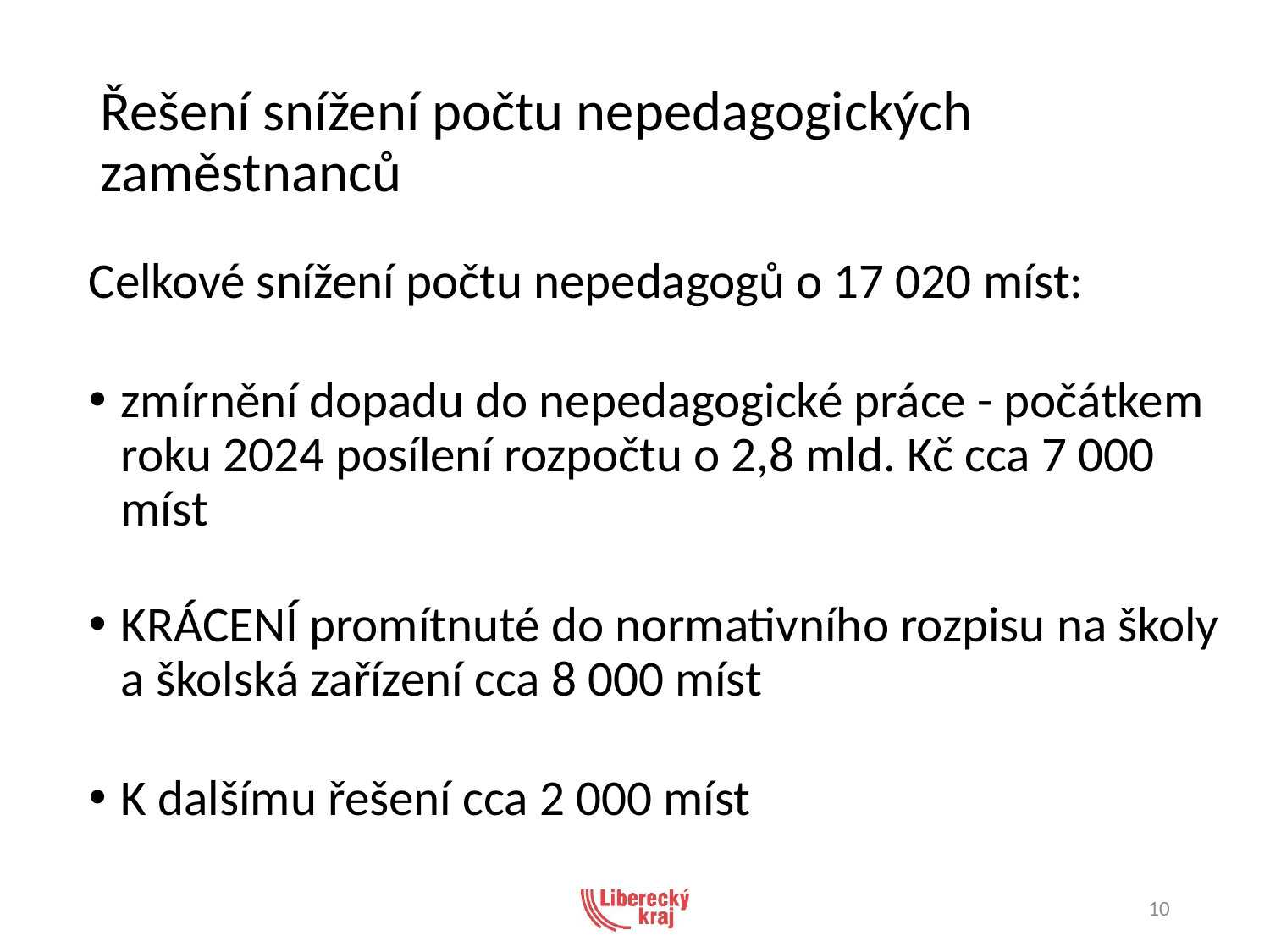

# Řešení snížení počtu nepedagogických zaměstnanců
Celkové snížení počtu nepedagogů o 17 020 míst:

zmírnění dopadu do nepedagogické práce - počátkem roku 2024 posílení rozpočtu o 2,8 mld. Kč cca 7 000 míst

KRÁCENÍ promítnuté do normativního rozpisu na školy a školská zařízení cca 8 000 míst

K dalšímu řešení cca 2 000 míst

10